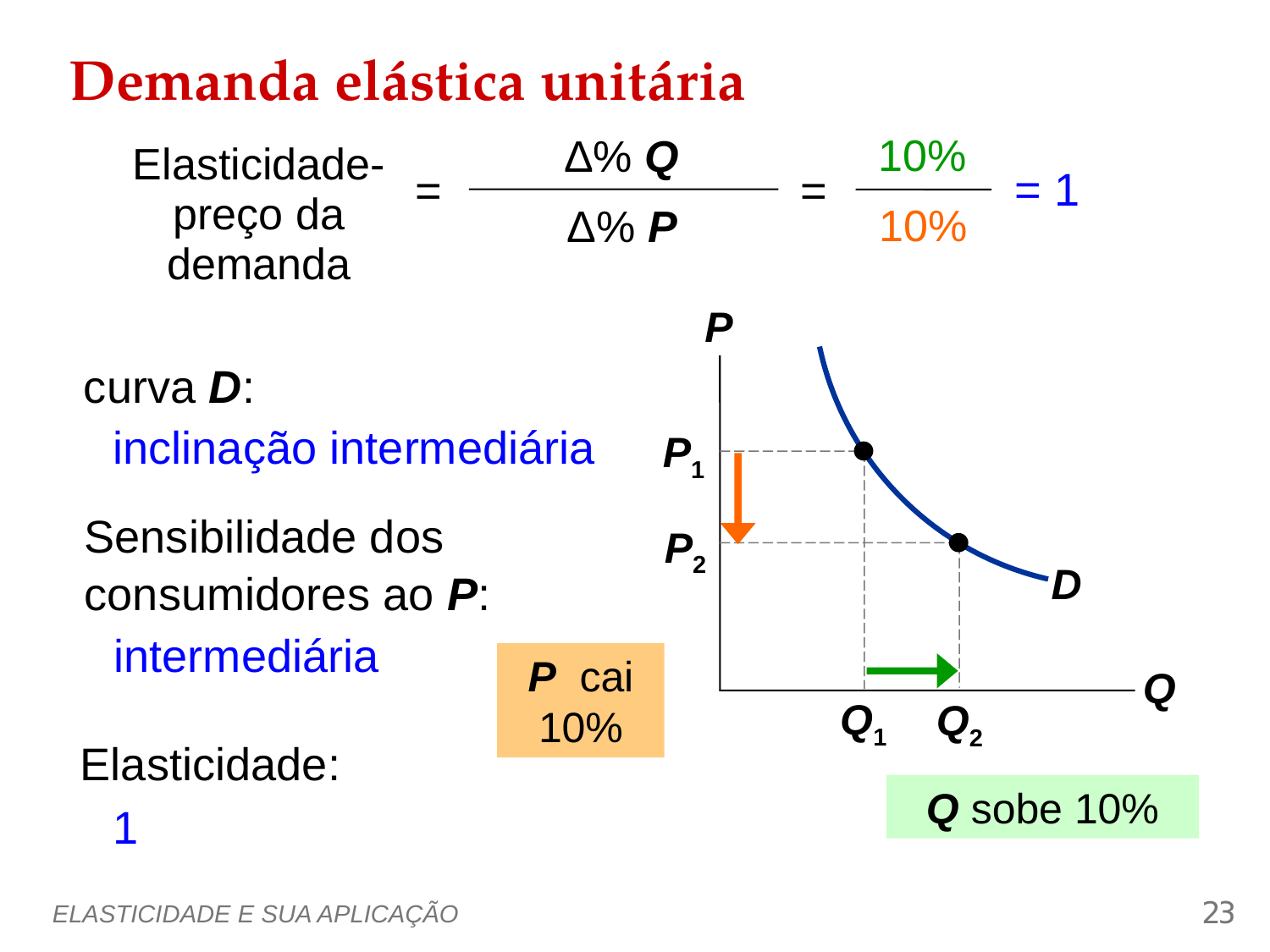

Demanda elástica unitária
0
10%
Δ% Q

Elasticidade-preço da demanda
=
=

Δ% P

= 1
10%

D
P

Q
curva D:
inclinação intermediária
P1

Q1

Sensibilidade dos consumidores ao P:

P2

Q2
intermediária

P  cai 10%
Elasticidade:
Q sobe 10%
1
ELASTICIDADE E SUA APLICAÇÃO
23